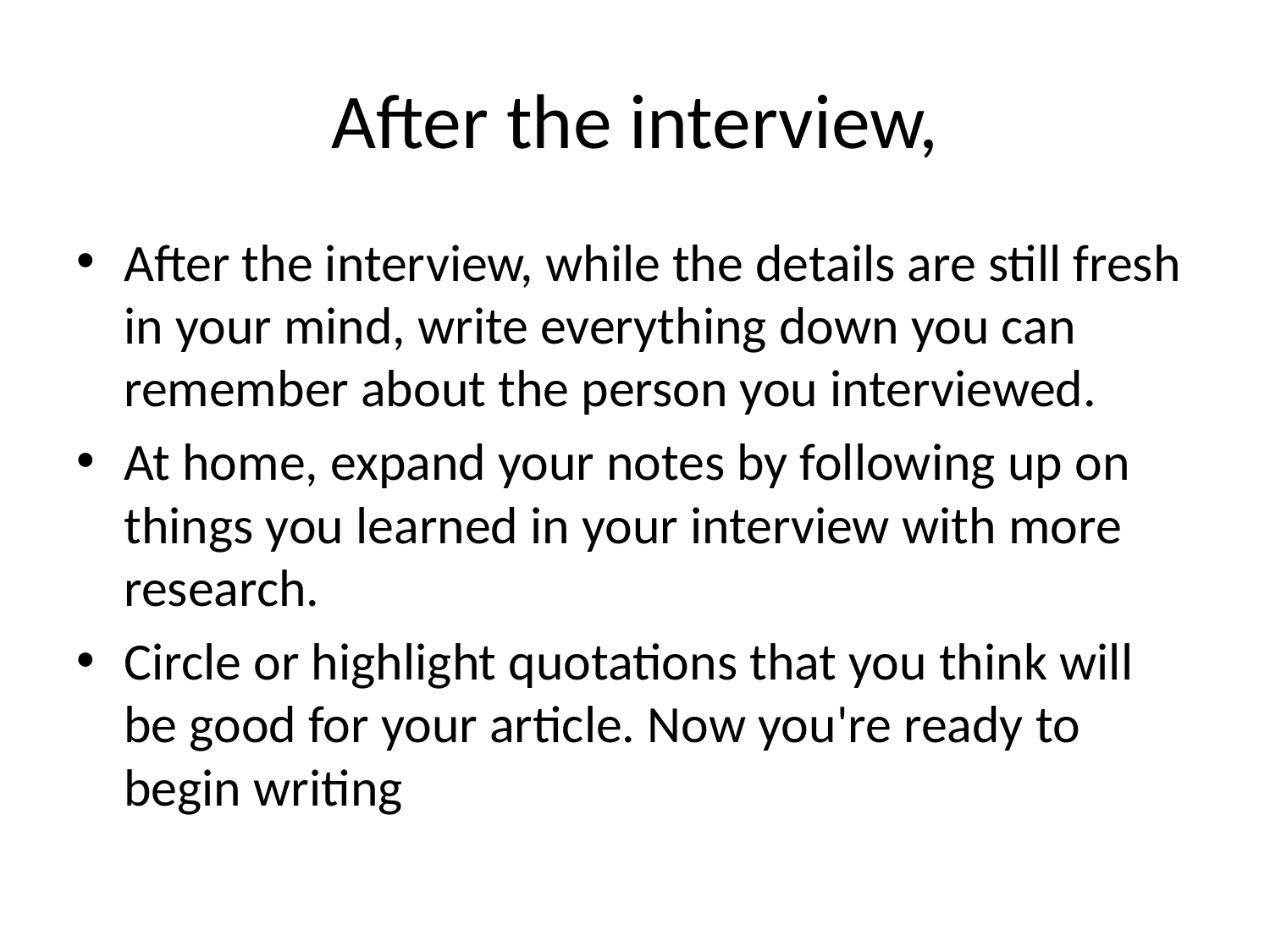

# After the interview,
After the interview, while the details are still fresh in your mind, write everything down you can remember about the person you interviewed.
At home, expand your notes by following up on things you learned in your interview with more research.
Circle or highlight quotations that you think will be good for your article. Now you're ready to begin writing